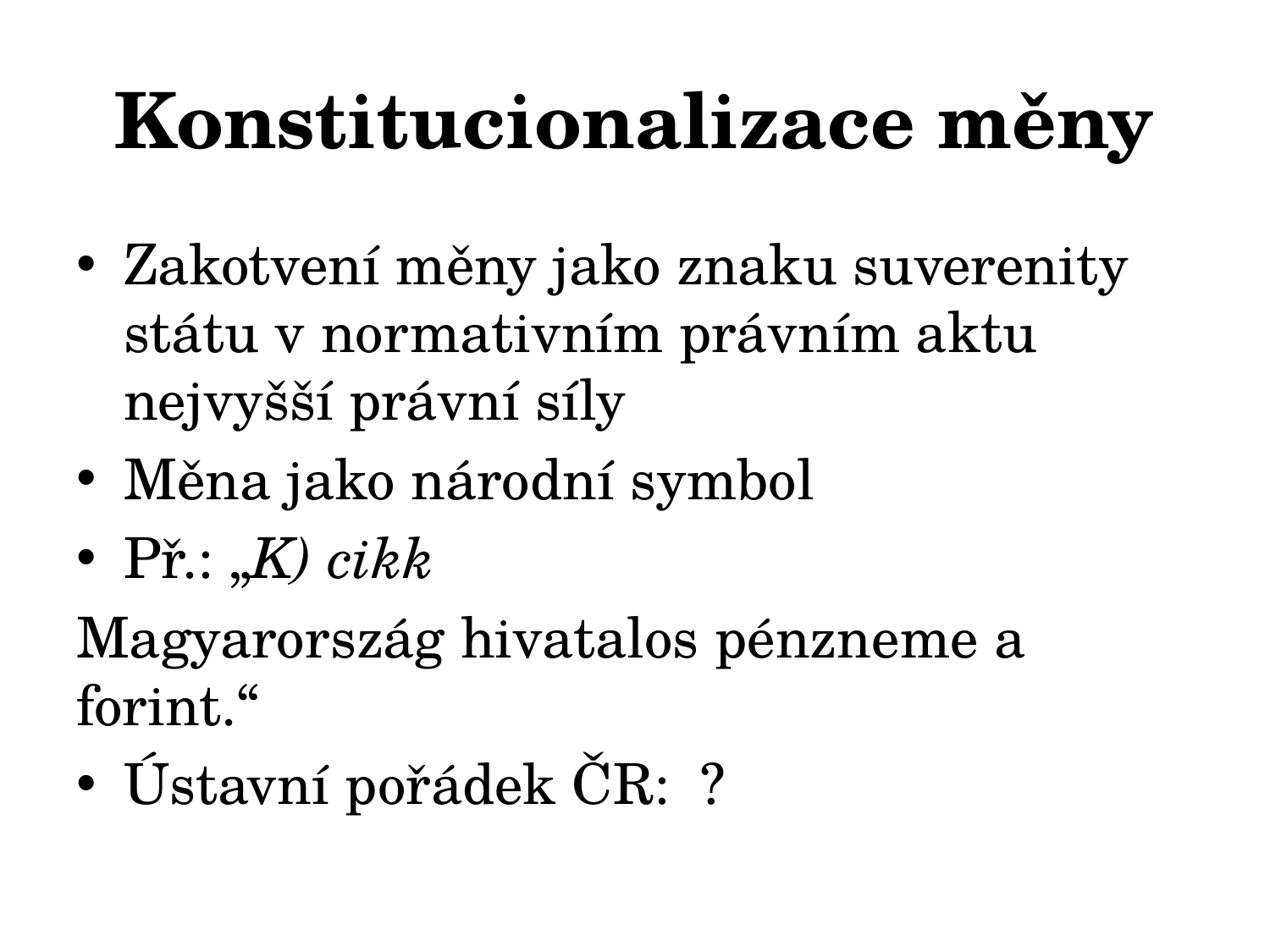

# Konstitucionalizace měny
Zakotvení měny jako znaku suverenity státu v normativním právním aktu nejvyšší právní síly
Měna jako národní symbol
Př.: „K) cikk
Magyarország hivatalos pénzneme a forint.“
Ústavní pořádek ČR:  ?